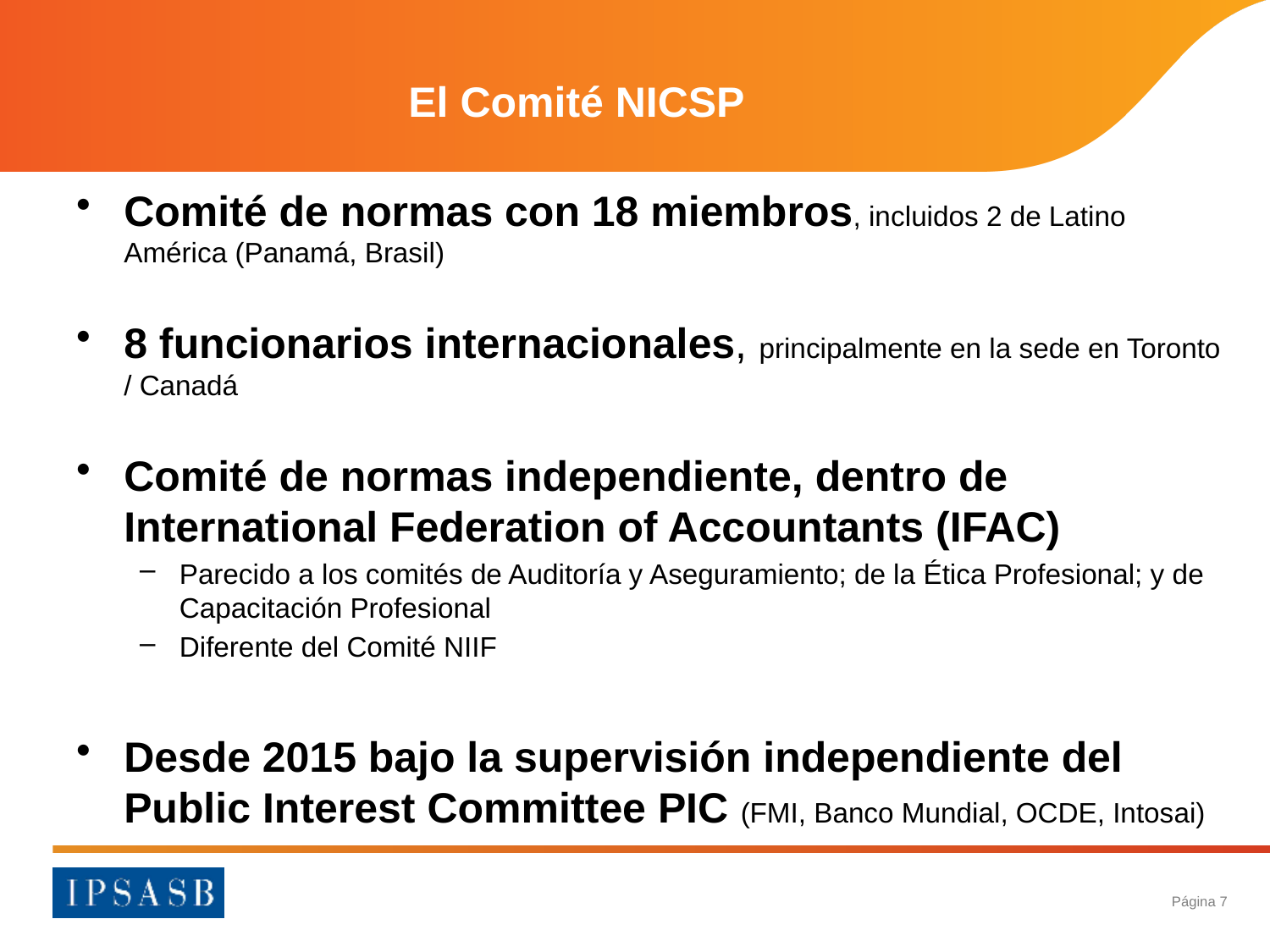

# El Comité NICSP

Comité de normas con 18 miembros, incluidos 2 de Latino América (Panamá, Brasil)

8 funcionarios internacionales, principalmente en la sede en Toronto / Canadá

Comité de normas independiente, dentro de International Federation of Accountants (IFAC)
Parecido a los comités de Auditoría y Aseguramiento; de la Ética Profesional; y de Capacitación Profesional
Diferente del Comité NIIF

Desde 2015 bajo la supervisión independiente del Public Interest Committee PIC (FMI, Banco Mundial, OCDE, Intosai)